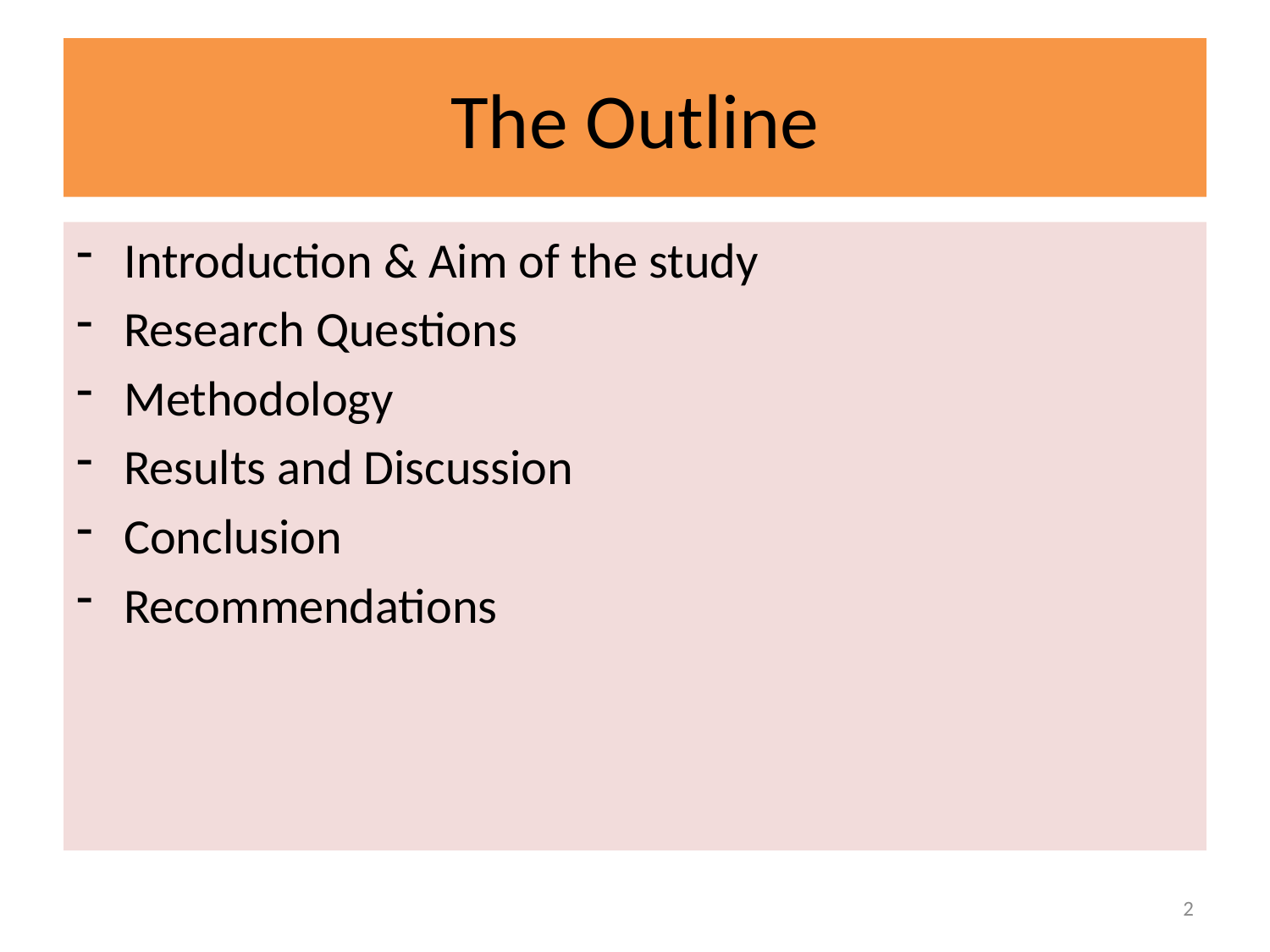

# The Outline
Introduction & Aim of the study
Research Questions
Methodology
Results and Discussion
Conclusion
Recommendations

2